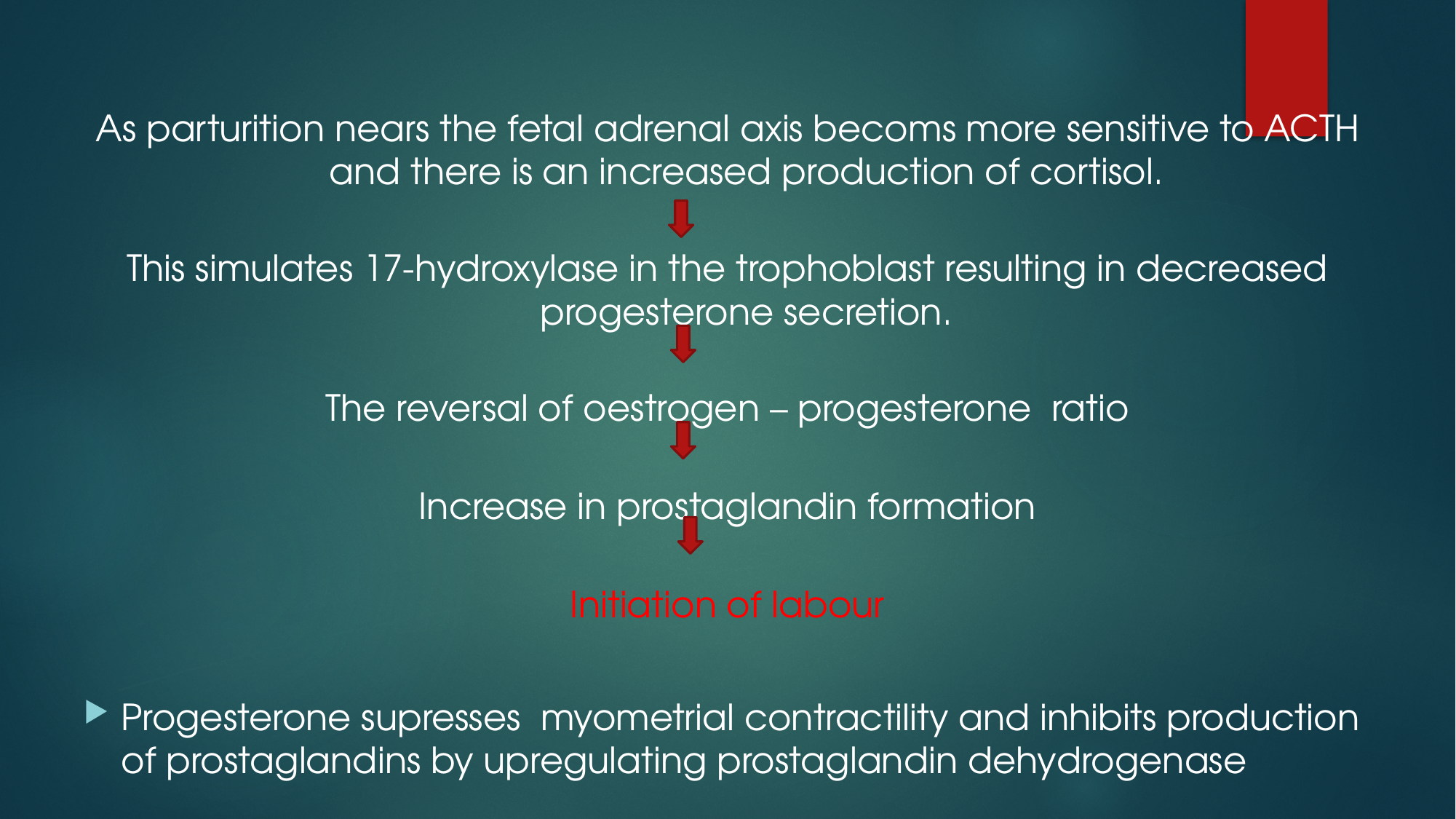

As parturition nears the fetal adrenal axis becoms more sensitive to ACTH and there is an increased production of cortisol.

This simulates 17-hydroxylase in the trophoblast resulting in decreased progesterone secretion.

The reversal of oestrogen – progesterone  ratio

Increase in prostaglandin formation

Initiation of labour

Progesterone supresses  myometrial contractility and inhibits production of prostaglandins by upregulating prostaglandin dehydrogenase